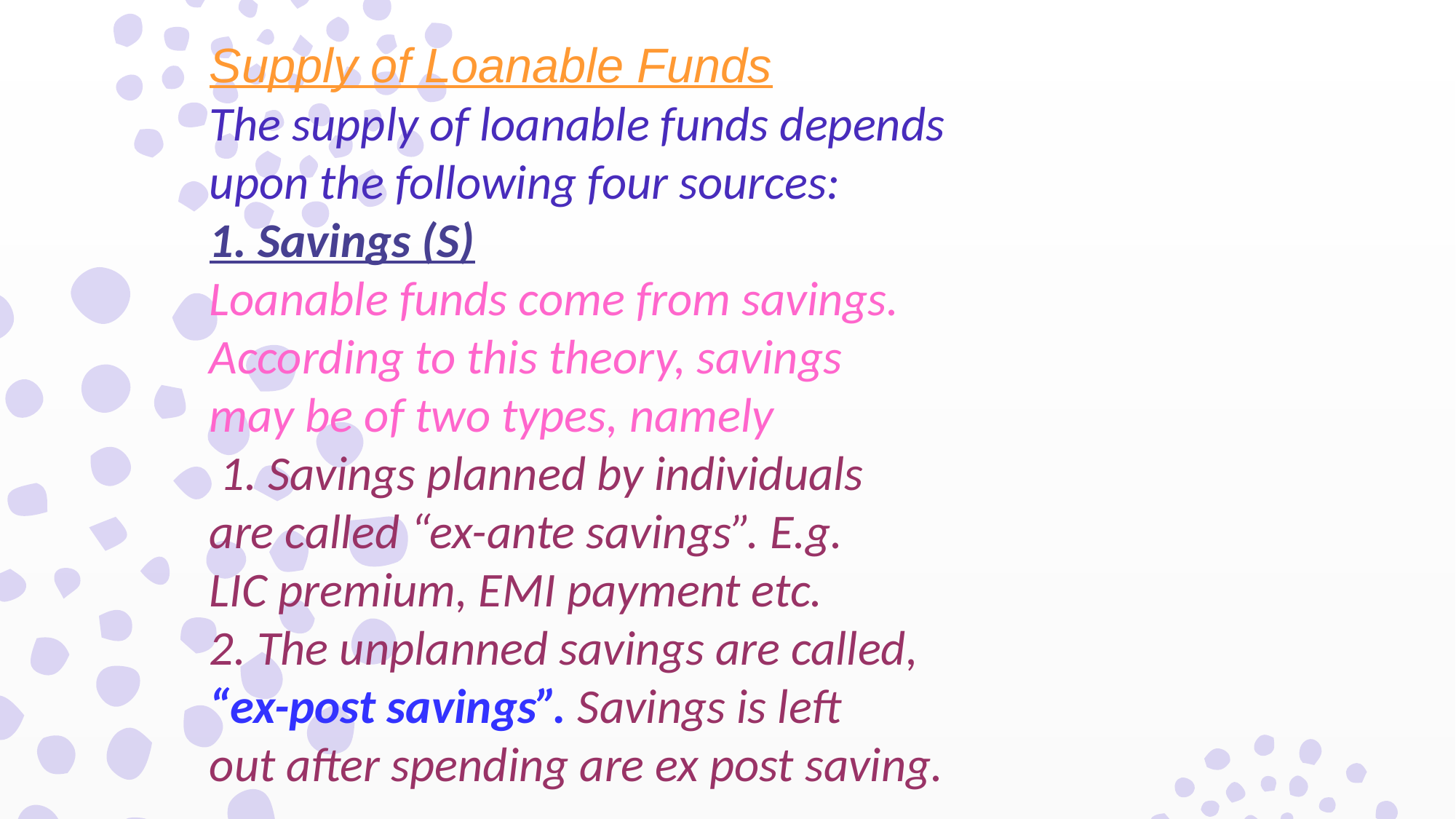

Supply of Loanable Funds
The supply of loanable funds depends
upon the following four sources:
1. Savings (S)
Loanable funds come from savings.
According to this theory, savings
may be of two types, namely
 1. Savings planned by individuals
are called “ex-ante savings”. E.g.
LIC premium, EMI payment etc.
2. The unplanned savings are called,
“ex-post savings”. Savings is left
out after spending are ex post saving.